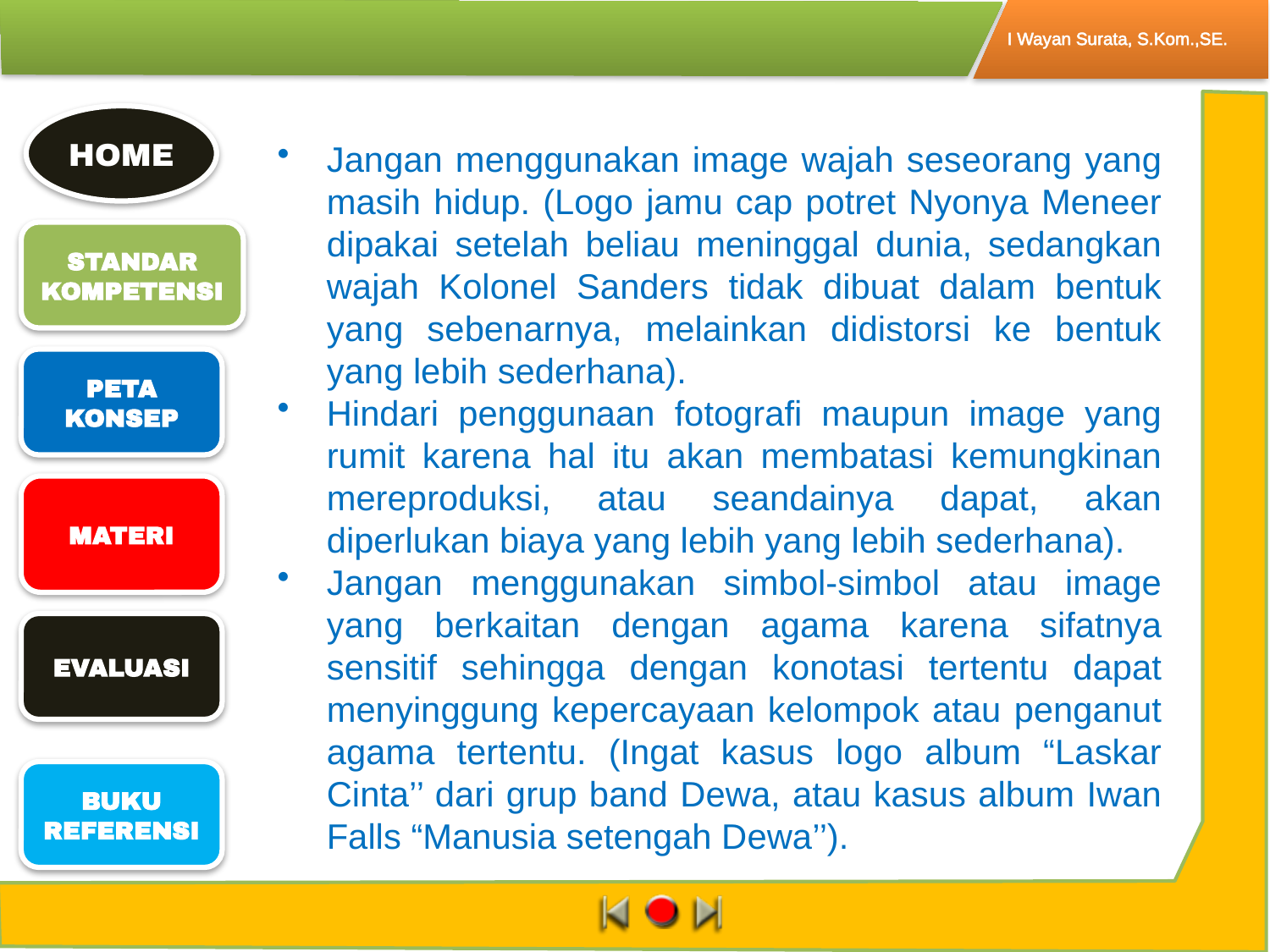

Jangan menggunakan image wajah seseorang yang masih hidup. (Logo jamu cap potret Nyonya Meneer dipakai setelah beliau meninggal dunia, sedangkan wajah Kolonel Sanders tidak dibuat dalam bentuk yang sebenarnya, melainkan didistorsi ke bentuk yang lebih sederhana).
Hindari penggunaan fotografi maupun image yang rumit karena hal itu akan membatasi kemungkinan mereproduksi, atau seandainya dapat, akan diperlukan biaya yang lebih yang lebih sederhana).
Jangan menggunakan simbol-simbol atau image yang berkaitan dengan agama karena sifatnya sensitif sehingga dengan konotasi tertentu dapat menyinggung kepercayaan kelompok atau penganut agama tertentu. (Ingat kasus logo album “Laskar Cinta’’ dari grup band Dewa, atau kasus album Iwan Falls “Manusia setengah Dewa’’).